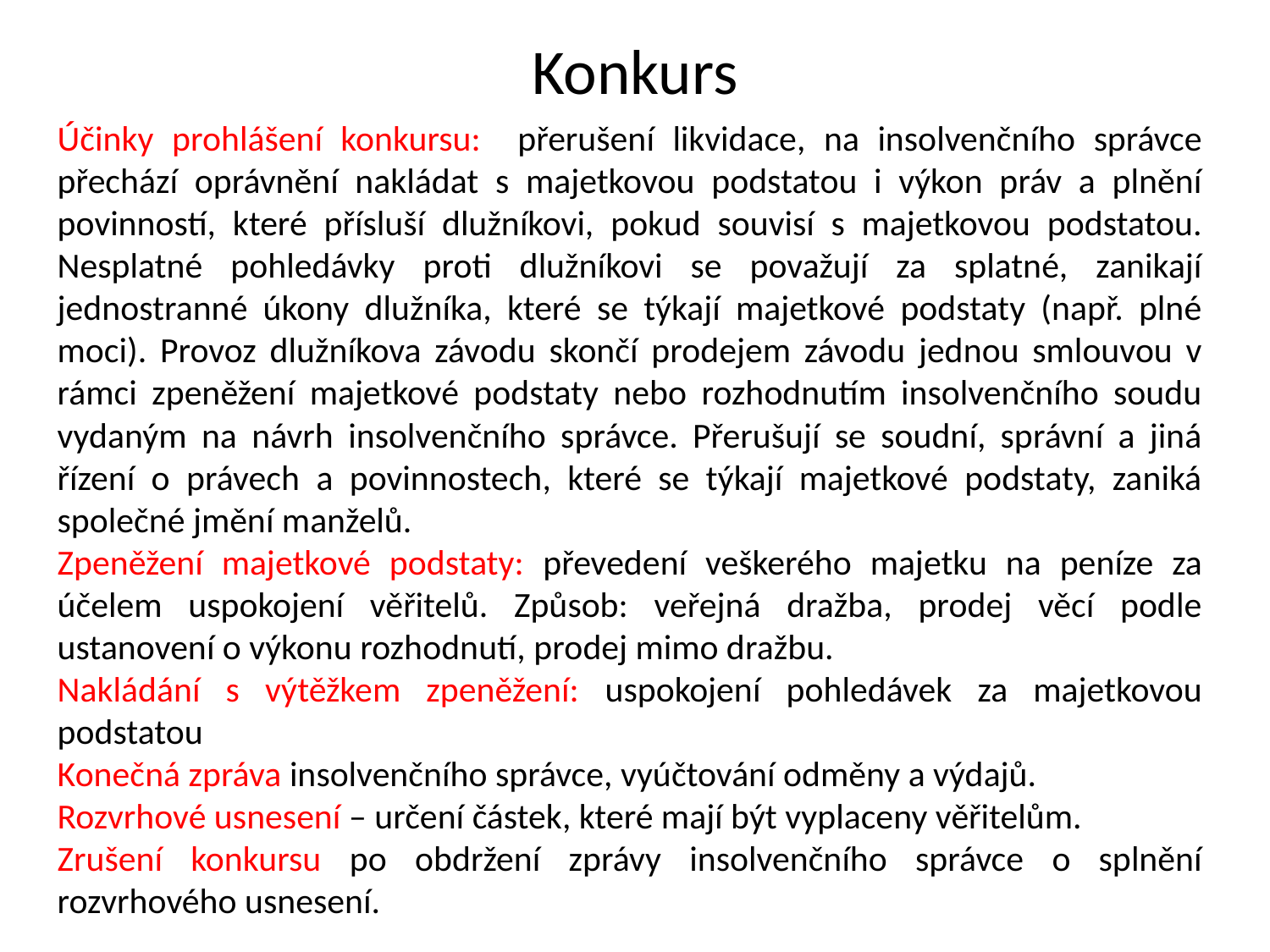

Konkurs
Účinky prohlášení konkursu:  přerušení likvidace, na insolvenčního správce přechází oprávnění nakládat s majetkovou podstatou i výkon práv a plnění povinností, které přísluší dlužníkovi, pokud souvisí s majetkovou podstatou. Nesplatné pohledávky proti dlužníkovi se považují za splatné, zanikají jednostranné úkony dlužníka, které se týkají majetkové podstaty (např. plné moci). Provoz dlužníkova závodu skončí prodejem závodu jednou smlouvou v rámci zpeněžení majetkové podstaty nebo rozhodnutím insolvenčního soudu vydaným na návrh insolvenčního správce. Přerušují se soudní, správní a jiná řízení o právech a povinnostech, které se týkají majetkové podstaty, zaniká společné jmění manželů.
Zpeněžení majetkové podstaty: převedení veškerého majetku na peníze za účelem uspokojení věřitelů. Způsob: veřejná dražba, prodej věcí podle ustanovení o výkonu rozhodnutí, prodej mimo dražbu.
Nakládání s výtěžkem zpeněžení: uspokojení pohledávek za majetkovou podstatou
Konečná zpráva insolvenčního správce, vyúčtování odměny a výdajů.
Rozvrhové usnesení – určení částek, které mají být vyplaceny věřitelům.
Zrušení konkursu po obdržení zprávy insolvenčního správce o splnění rozvrhového usnesení.